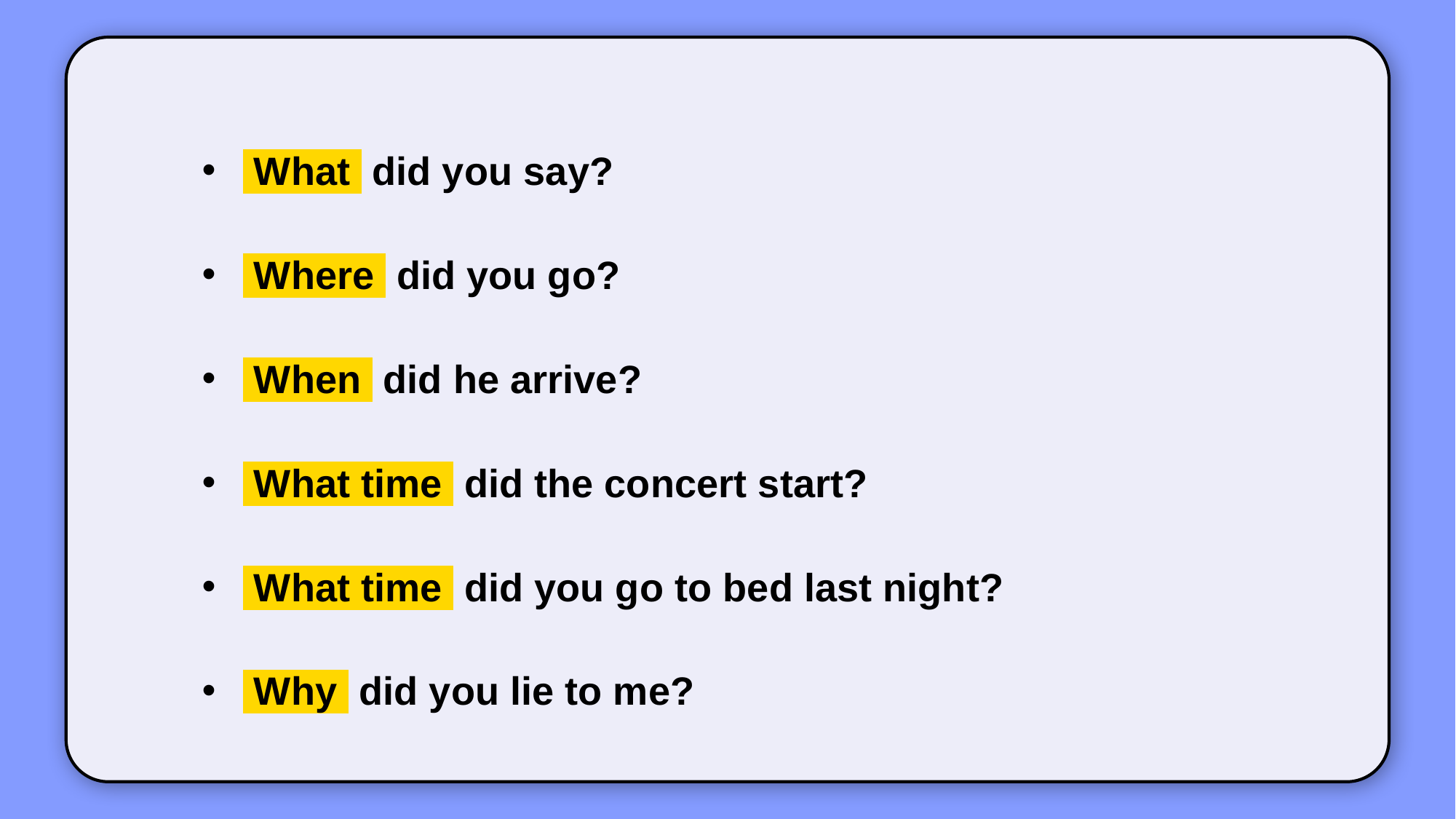

What  did you say?
 Where  did you go?
 When  did he arrive?
 What time  did the concert start?
 What time  did you go to bed last night?
 Why  did you lie to me?